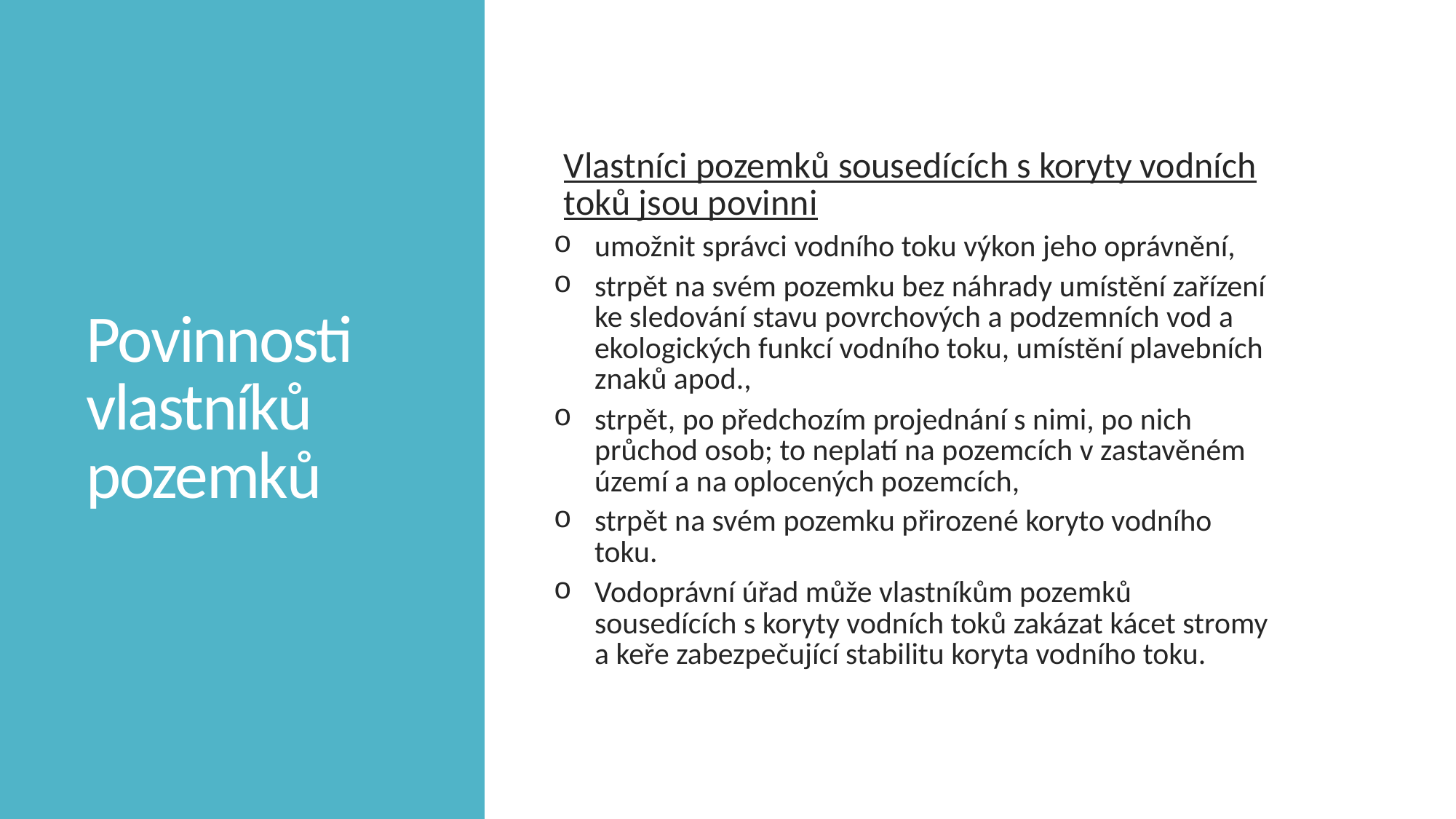

# Povinnosti vlastníků pozemků
Vlastníci pozemků sousedících s koryty vodních toků jsou povinni
umožnit správci vodního toku výkon jeho oprávnění,
strpět na svém pozemku bez náhrady umístění zařízení ke sledování stavu povrchových a podzemních vod a ekologických funkcí vodního toku, umístění plavebních znaků apod.,
strpět, po předchozím projednání s nimi, po nich průchod osob; to neplatí na pozemcích v zastavěném území a na oplocených pozemcích,
strpět na svém pozemku přirozené koryto vodního toku.
Vodoprávní úřad může vlastníkům pozemků sousedících s koryty vodních toků zakázat kácet stromy a keře zabezpečující stabilitu koryta vodního toku.